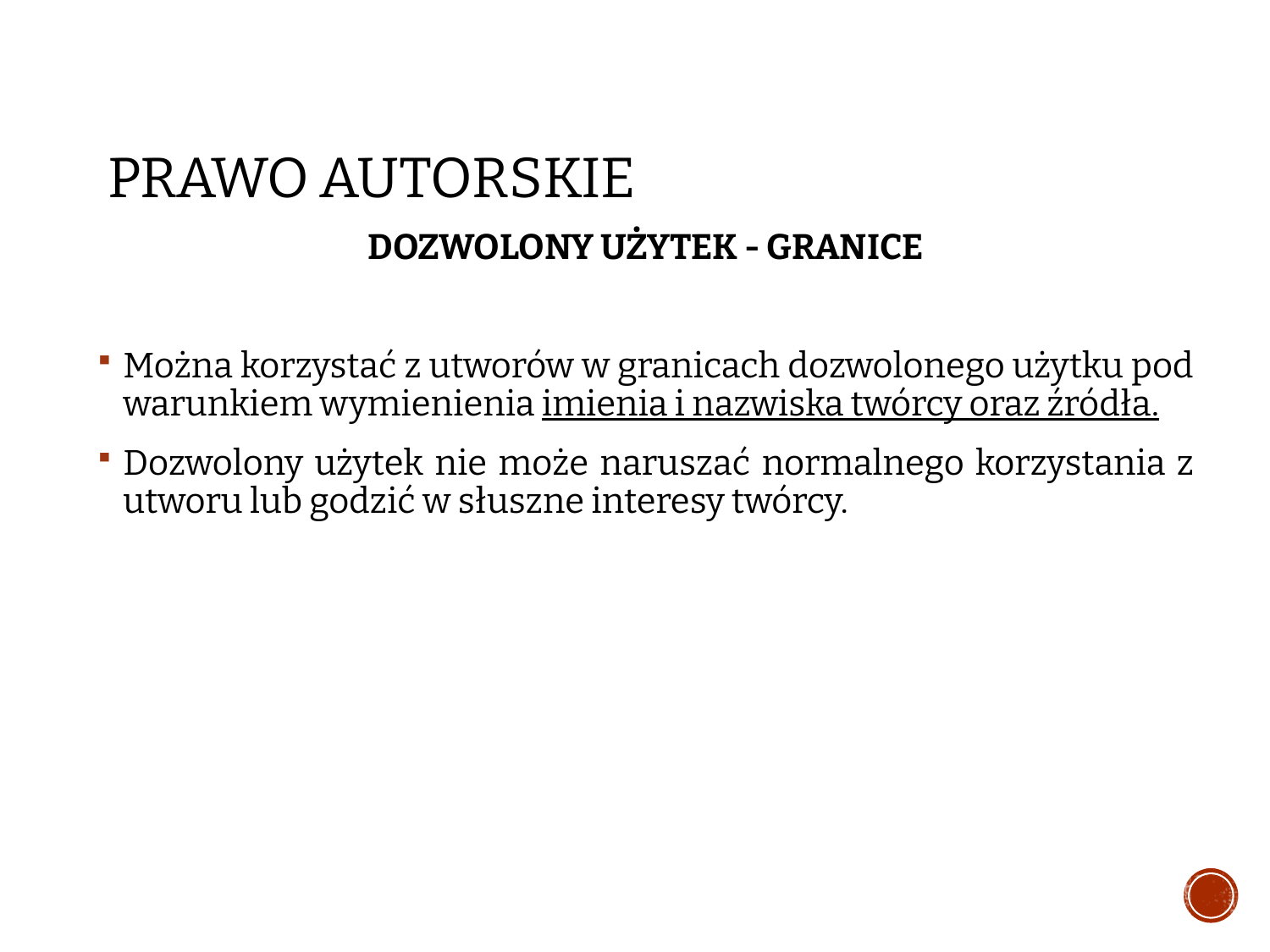

# PRAWO AUTORSKIE
DOZWOLONY UŻYTEK - GRANICE

Można korzystać z utworów w granicach dozwolonego użytku pod warunkiem wymienienia imienia i nazwiska twórcy oraz źródła.
Dozwolony użytek nie może naruszać normalnego korzystania z utworu lub godzić w słuszne interesy twórcy.